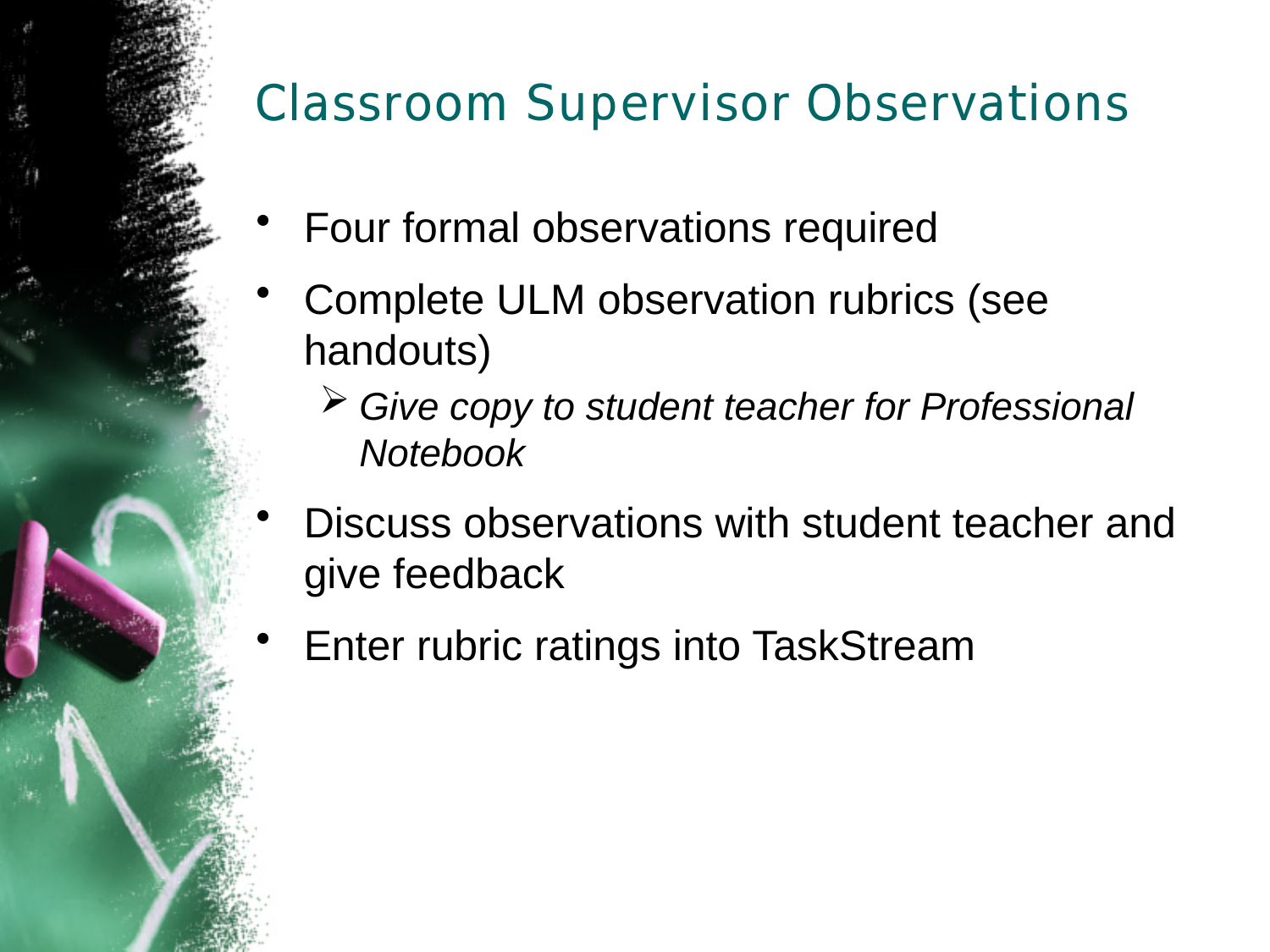

# Classroom Supervisor Observations
Four formal observations required
Complete ULM observation rubrics (see handouts)
Give copy to student teacher for Professional Notebook
Discuss observations with student teacher and give feedback
Enter rubric ratings into TaskStream